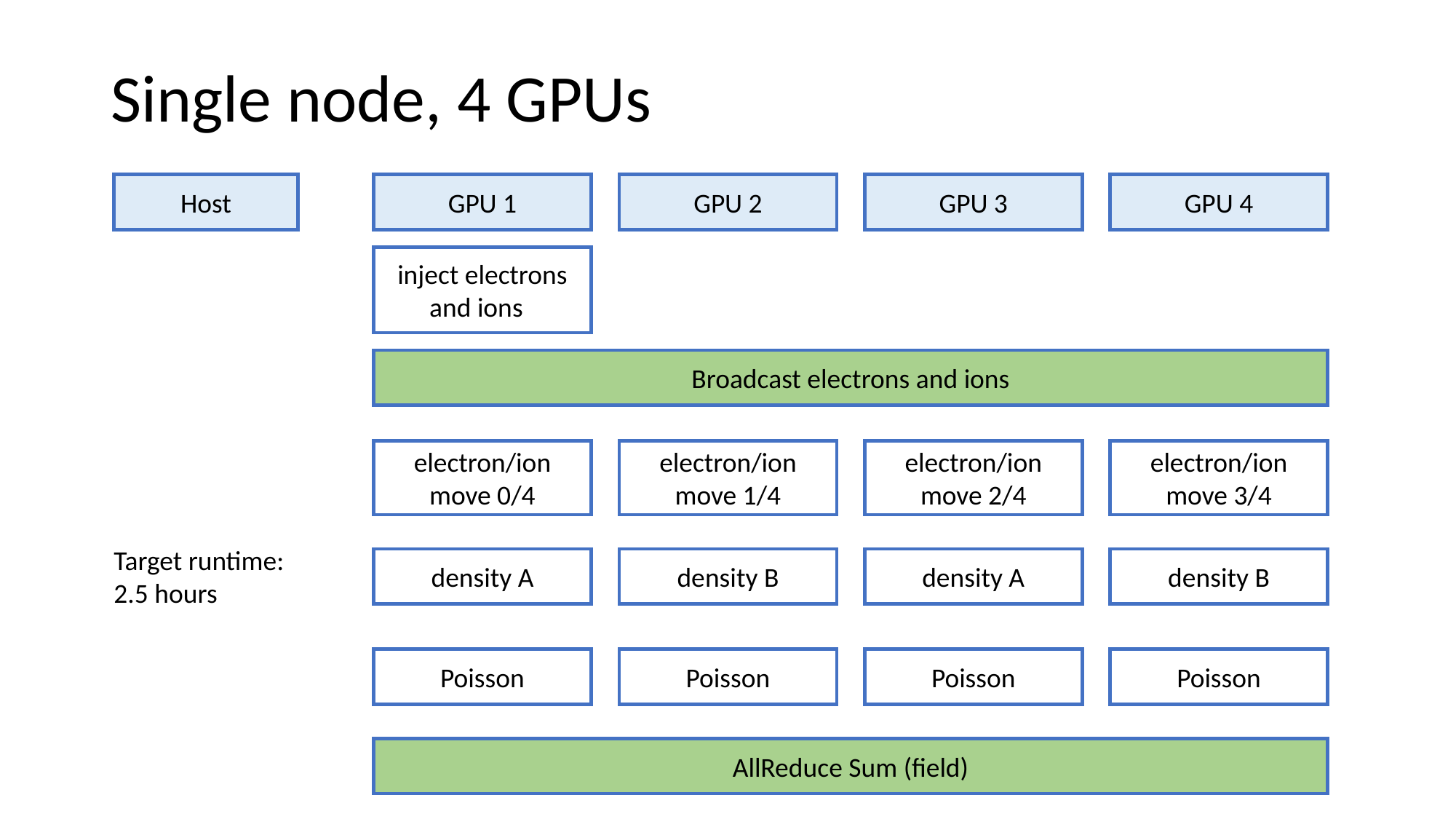

# Single node, 4 GPUs
Host
GPU 1
GPU 2
GPU 3
GPU 4
inject electrons and ions
Broadcast electrons and ions
electron/ion move 0/4
electron/ion move 1/4
electron/ion move 2/4
electron/ion move 3/4
Target runtime: 2.5 hours
density A
density B
density A
density B
Poisson
Poisson
Poisson
Poisson
AllReduce Sum (field)